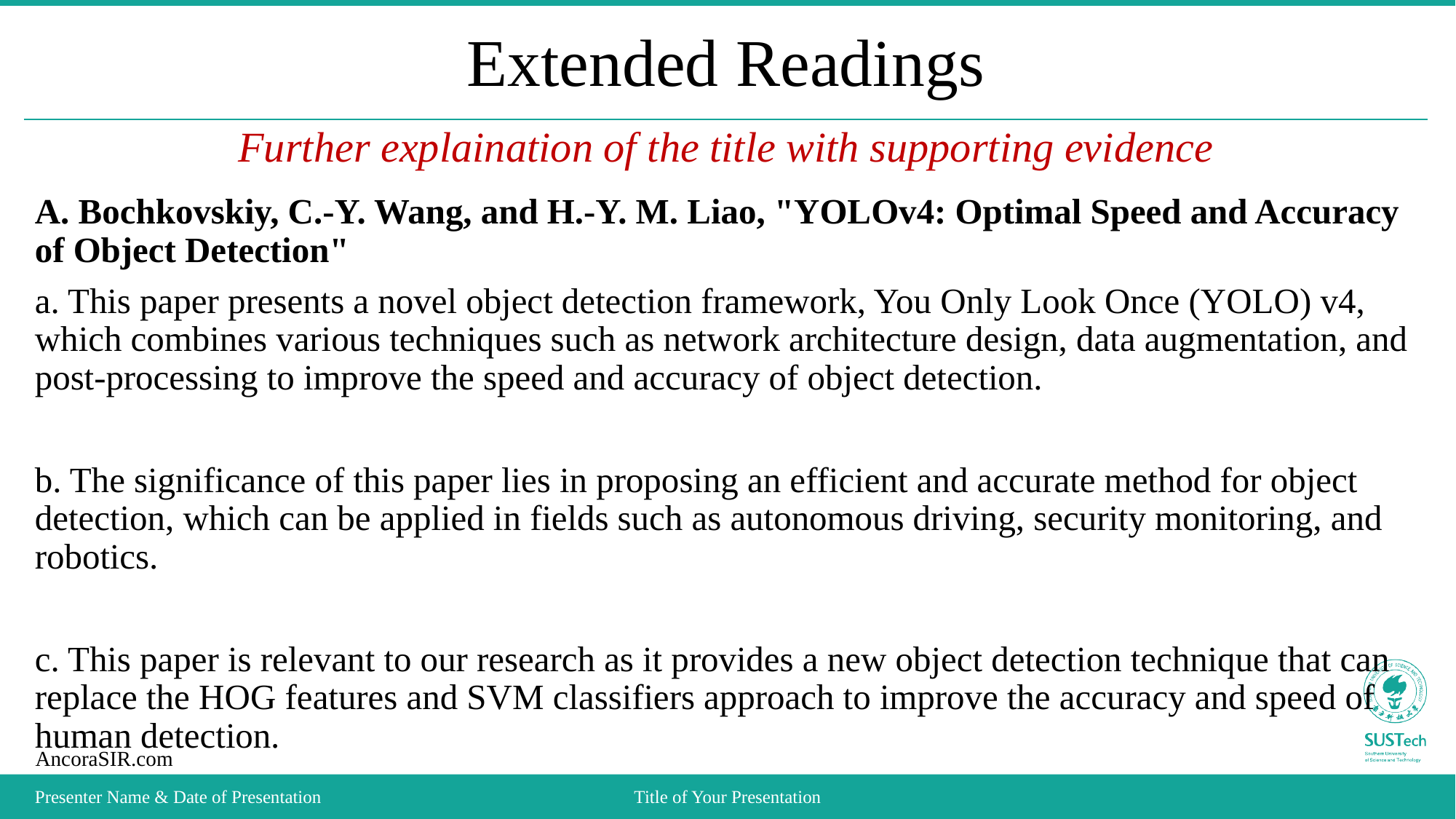

# Extended Readings
Further explaination of the title with supporting evidence
A. Bochkovskiy, C.-Y. Wang, and H.-Y. M. Liao, "YOLOv4: Optimal Speed and Accuracy of Object Detection"
a. This paper presents a novel object detection framework, You Only Look Once (YOLO) v4, which combines various techniques such as network architecture design, data augmentation, and post-processing to improve the speed and accuracy of object detection.

b. The significance of this paper lies in proposing an efficient and accurate method for object detection, which can be applied in fields such as autonomous driving, security monitoring, and robotics.

c. This paper is relevant to our research as it provides a new object detection technique that can replace the HOG features and SVM classifiers approach to improve the accuracy and speed of human detection.
Presenter Name & Date of Presentation
Title of Your Presentation
18